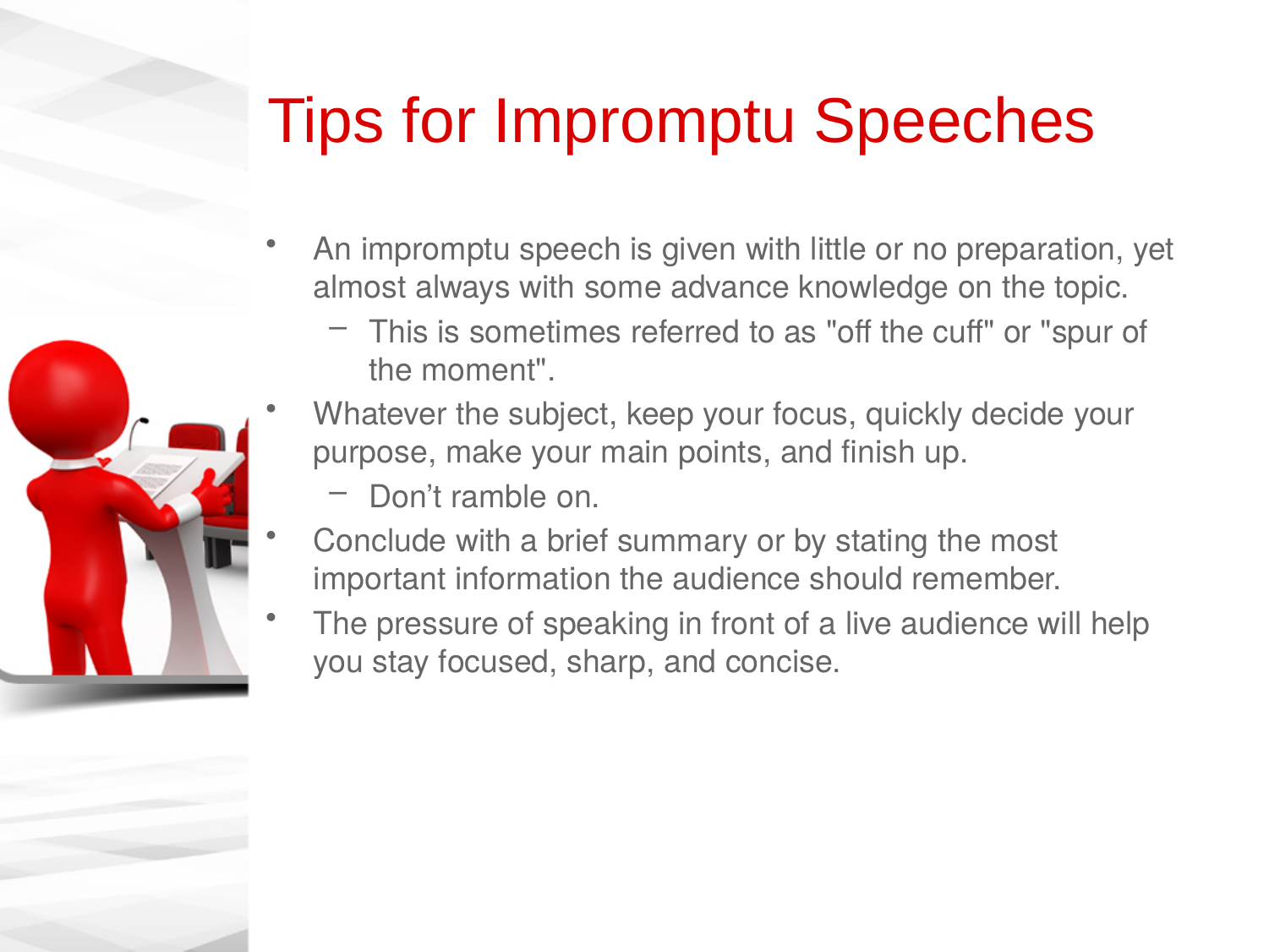

# Tips for Impromptu Speeches
An impromptu speech is given with little or no preparation, yet almost always with some advance knowledge on the topic.
This is sometimes referred to as "off the cuff" or "spur of the moment".
Whatever the subject, keep your focus, quickly decide your purpose, make your main points, and finish up.
Don’t ramble on.
Conclude with a brief summary or by stating the most important information the audience should remember.
The pressure of speaking in front of a live audience will help you stay focused, sharp, and concise.